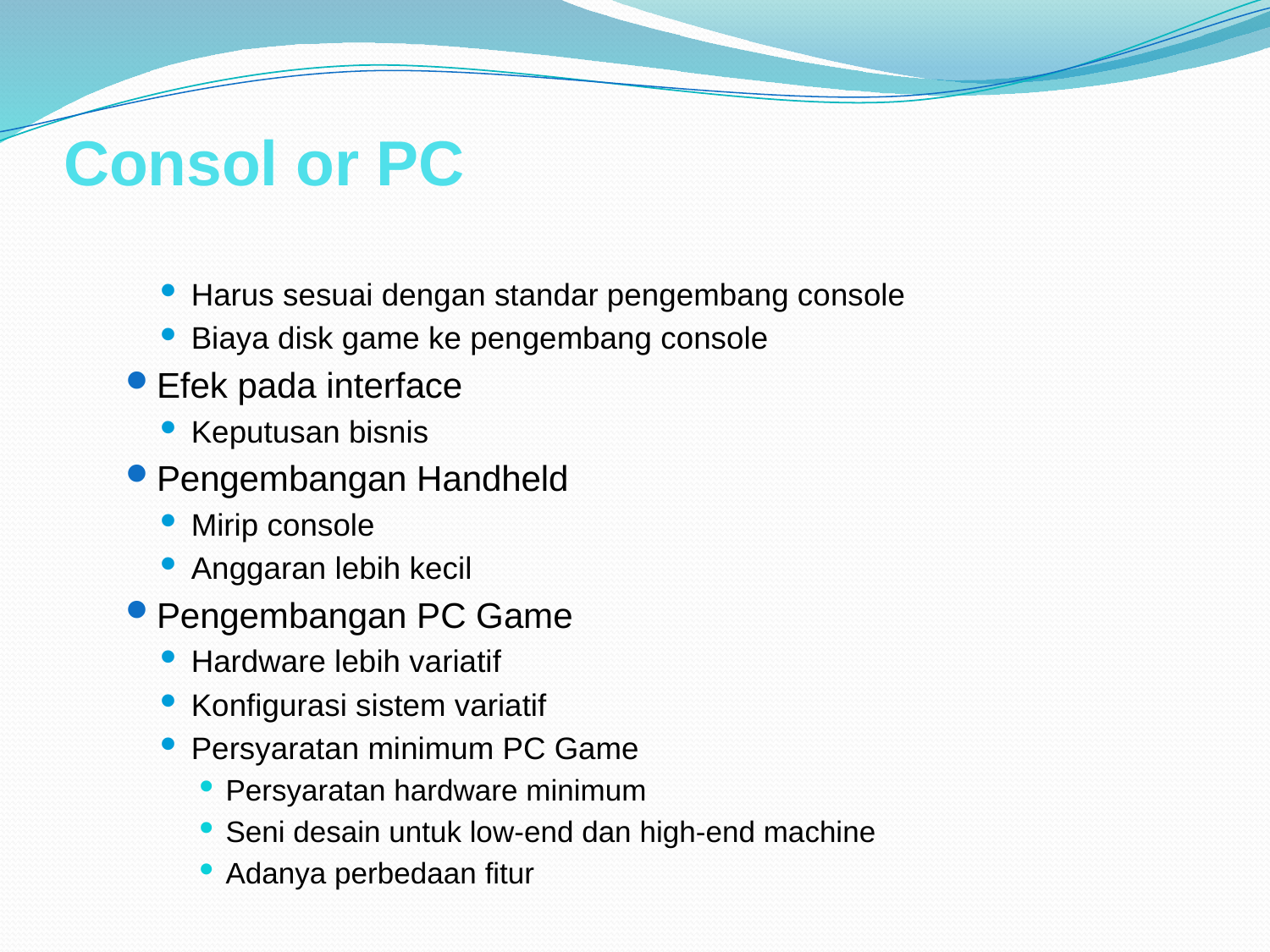

# Consol or PC
Harus sesuai dengan standar pengembang console
Biaya disk game ke pengembang console
Efek pada interface
Keputusan bisnis
Pengembangan Handheld
Mirip console
Anggaran lebih kecil
Pengembangan PC Game
Hardware lebih variatif
Konfigurasi sistem variatif
Persyaratan minimum PC Game
Persyaratan hardware minimum
Seni desain untuk low-end dan high-end machine
Adanya perbedaan fitur